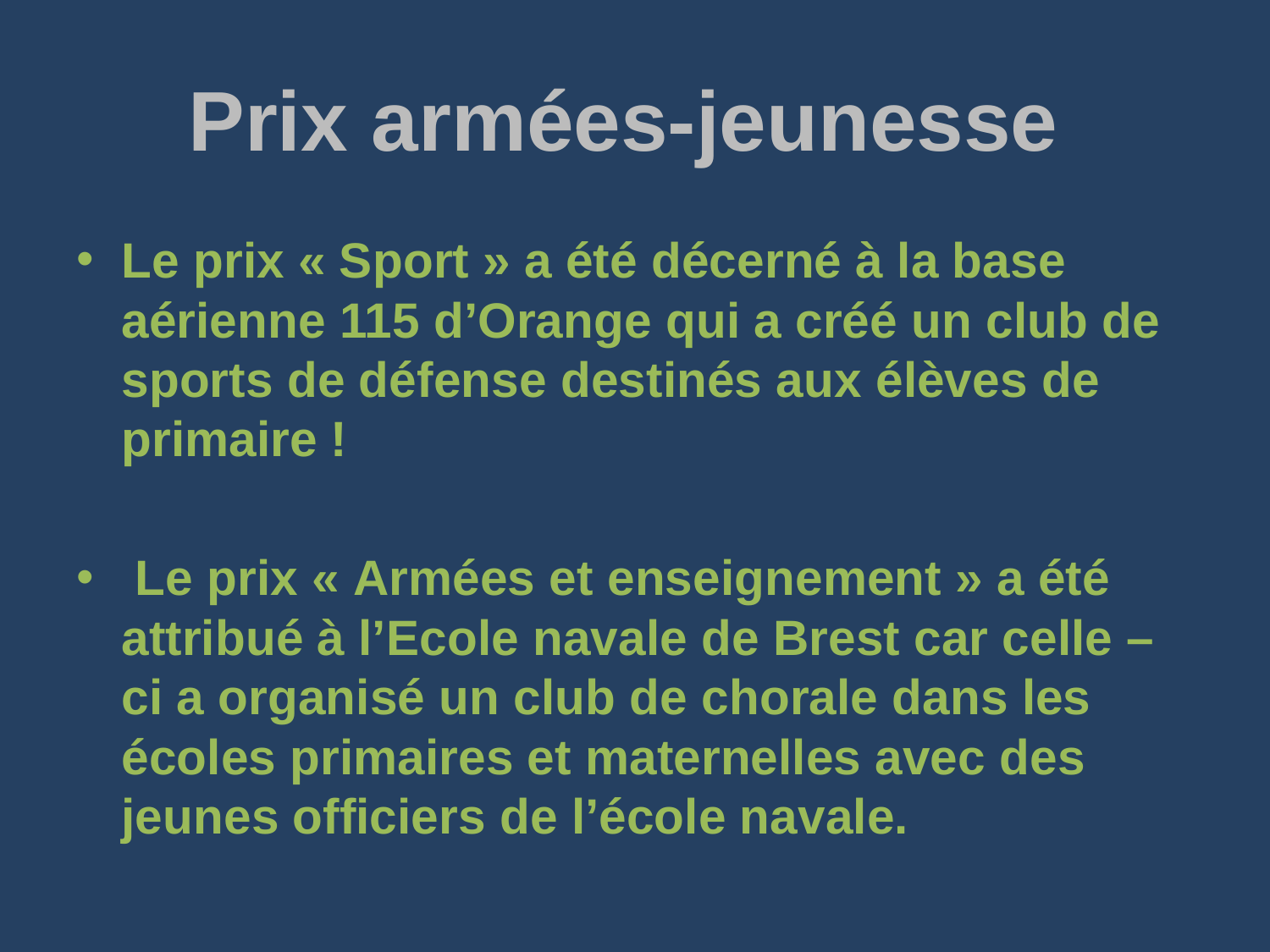

# Prix armées-jeunesse
Le prix « Sport » a été décerné à la base aérienne 115 d’Orange qui a créé un club de sports de défense destinés aux élèves de primaire !

 Le prix « Armées et enseignement » a été attribué à l’Ecole navale de Brest car celle –ci a organisé un club de chorale dans les écoles primaires et maternelles avec des jeunes officiers de l’école navale.